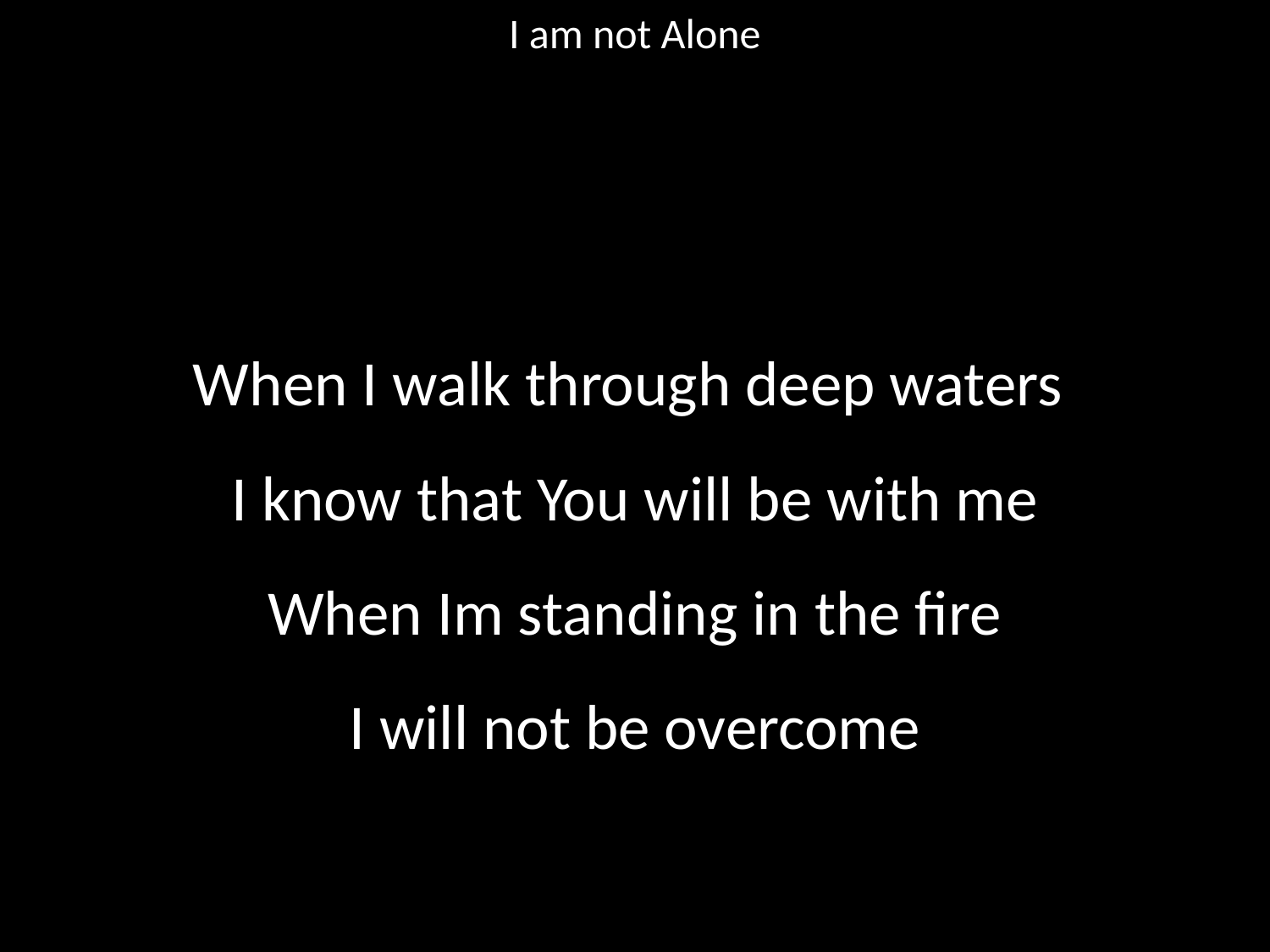

I am not Alone
#
When I walk through deep waters
I know that You will be with me
When Im standing in the fire
I will not be overcome